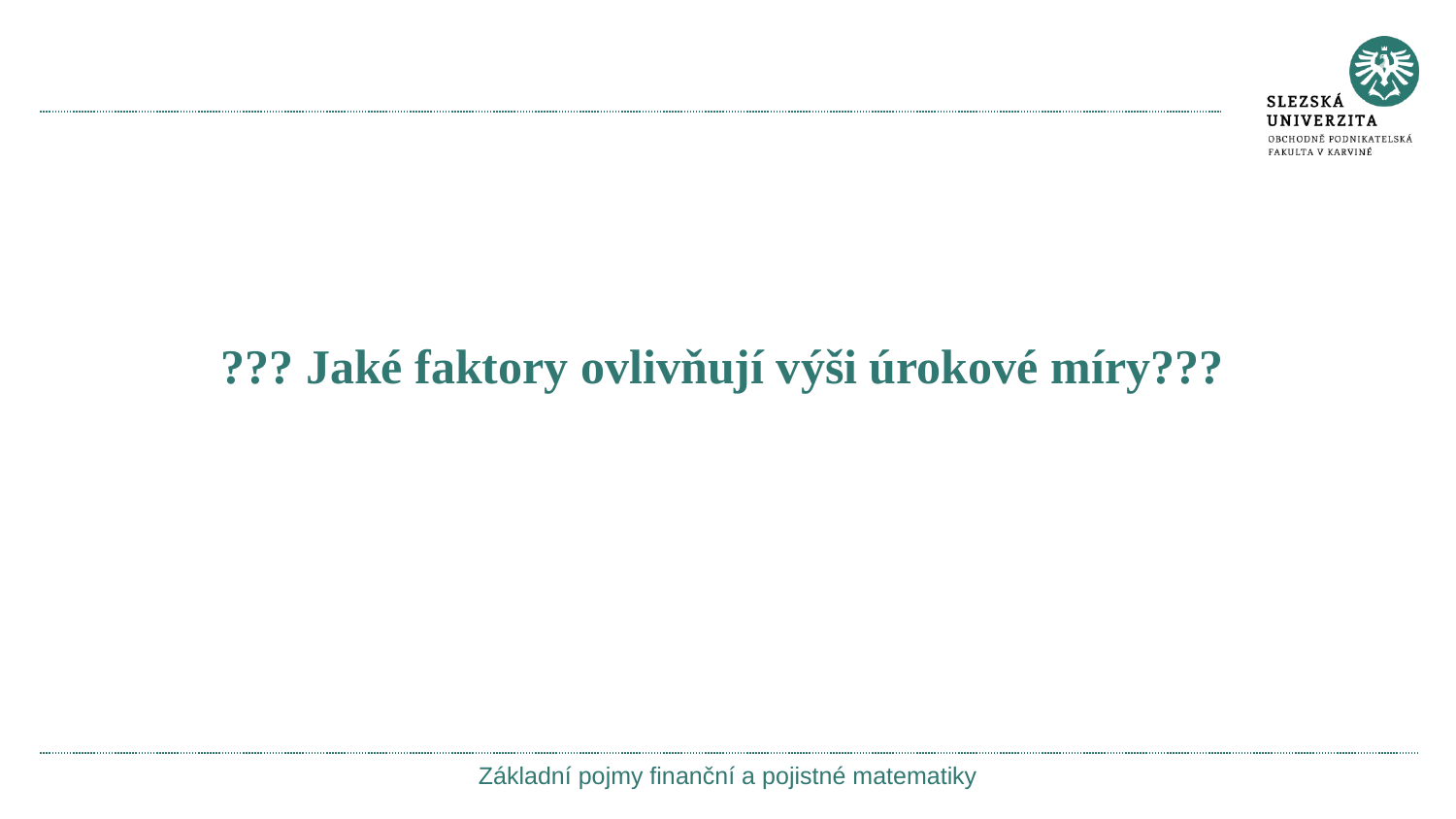

#

??? Jaké faktory ovlivňují výši úrokové míry???

Základní pojmy finanční a pojistné matematiky